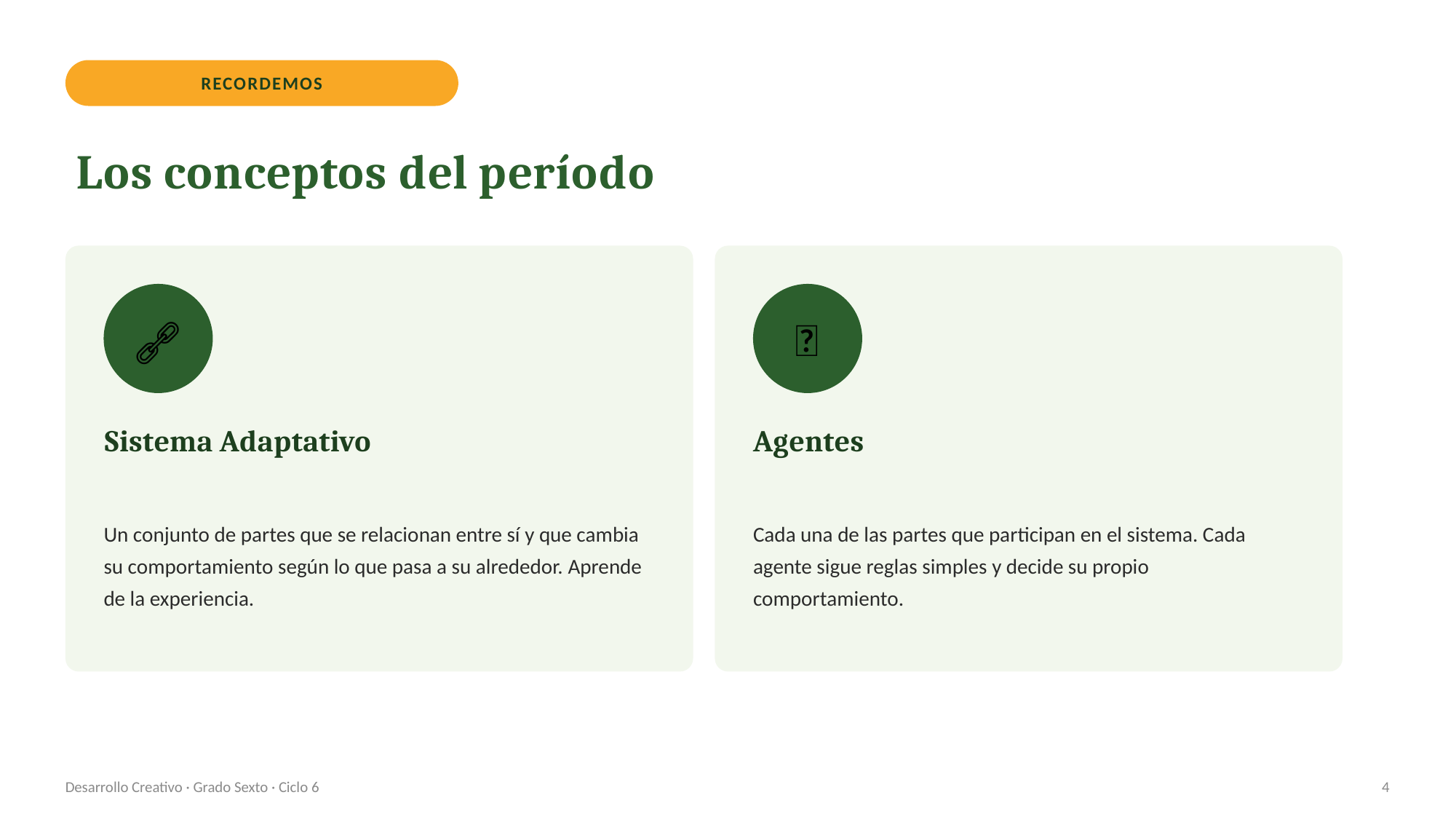

RECORDEMOS
Los conceptos del período

🔗

🧩
Sistema Adaptativo
Agentes
Un conjunto de partes que se relacionan entre sí y que cambia su comportamiento según lo que pasa a su alrededor. Aprende de la experiencia.
Cada una de las partes que participan en el sistema. Cada agente sigue reglas simples y decide su propio comportamiento.
Desarrollo Creativo · Grado Sexto · Ciclo 6
4